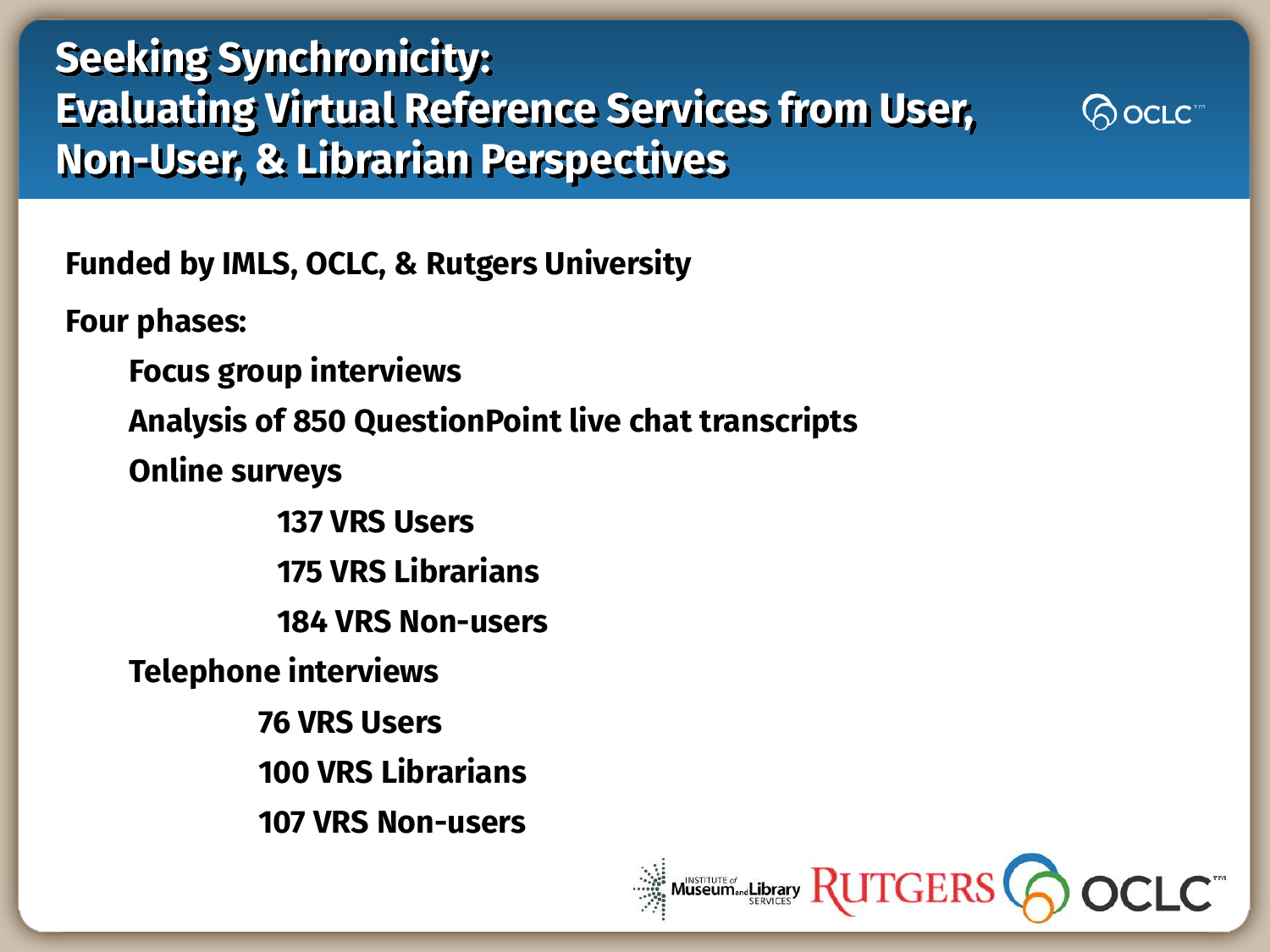

# Seeking Synchronicity: Evaluating Virtual Reference Services from User, Non-User, & Librarian Perspectives
Funded by IMLS, OCLC, & Rutgers University
Four phases:
Focus group interviews
Analysis of 850 QuestionPoint live chat transcripts
Online surveys
	137 VRS Users
	175 VRS Librarians
	184 VRS Non-users
Telephone interviews
	    76 VRS Users
	    100 VRS Librarians
	    107 VRS Non-users